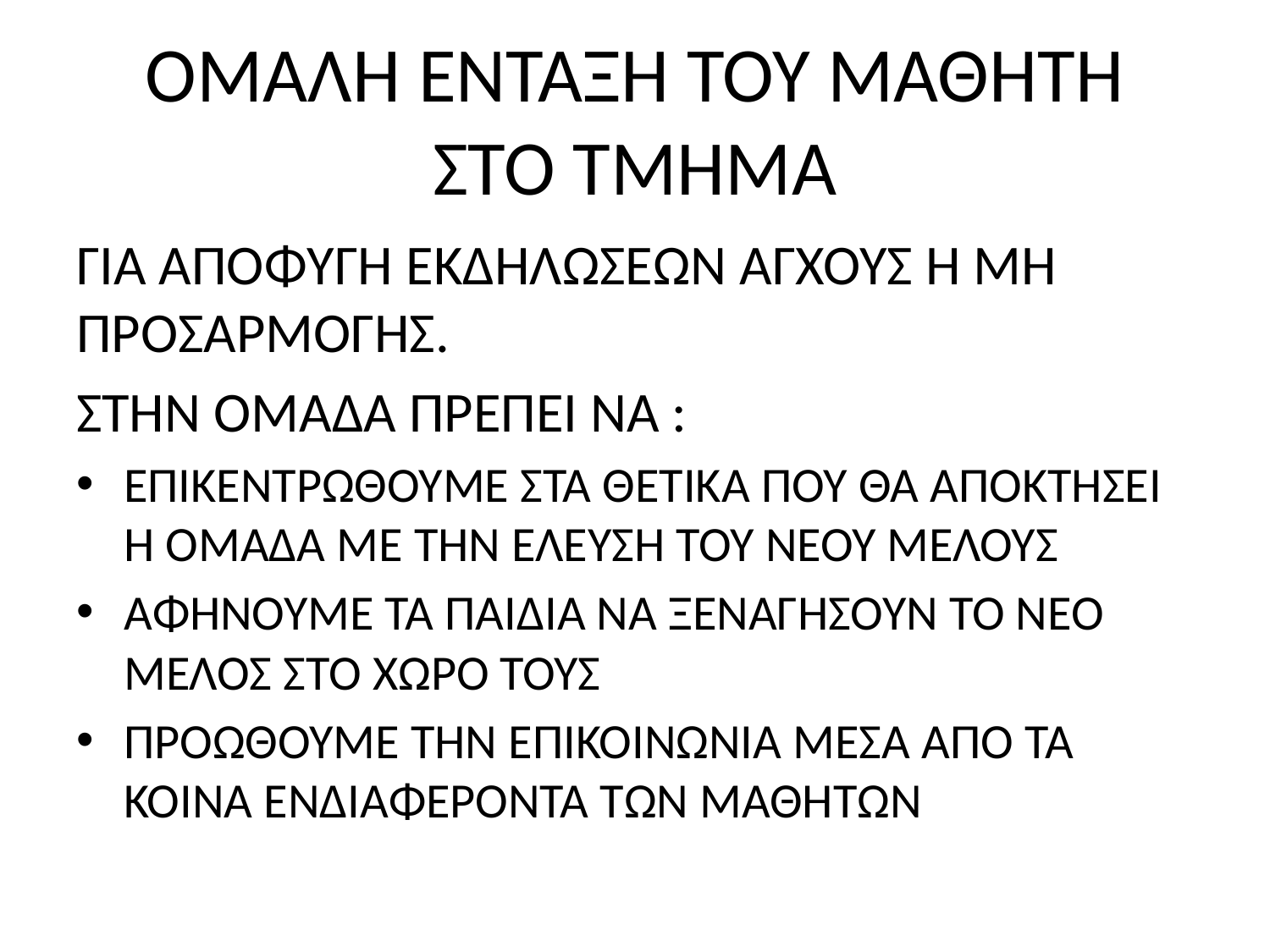

# ΟΜΑΛΗ ΕΝΤΑΞΗ ΤΟΥ ΜΑΘΗΤΗ ΣΤΟ ΤΜΗΜΑ
ΓΙΑ ΑΠΟΦΥΓΗ ΕΚΔΗΛΩΣΕΩΝ ΑΓΧΟΥΣ Ή ΜΗ  ΠΡΟΣΑΡΜΟΓΗΣ.
ΣΤΗΝ ΟΜΑΔΑ ΠΡΕΠΕΙ ΝΑ :
ΕΠΙΚΕΝΤΡΩΘΟΥΜΕ ΣΤΑ ΘΕΤΙΚΑ ΠΟΥ ΘΑ ΑΠΟΚΤΗΣΕΙ Η ΟΜΑΔΑ ΜΕ ΤΗΝ ΕΛΕΥΣΗ ΤΟΥ ΝΕΟΥ ΜΕΛΟΥΣ
ΑΦΗΝΟΥΜΕ ΤΑ ΠΑΙΔΙΑ ΝΑ ΞΕΝΑΓΗΣΟΥΝ ΤΟ ΝΈΟ ΜΕΛΟΣ ΣΤΟ ΧΩΡΟ ΤΟΥΣ
ΠΡΟΩΘΟΥΜΕ ΤΗΝ ΕΠΙΚΟΙΝΩΝΙΑ ΜΕΣΑ ΑΠΌ ΤΑ ΚΟΙΝΑ ΕΝΔΙΑΦΕΡΟΝΤΑ ΤΩΝ ΜΑΘΗΤΩΝ